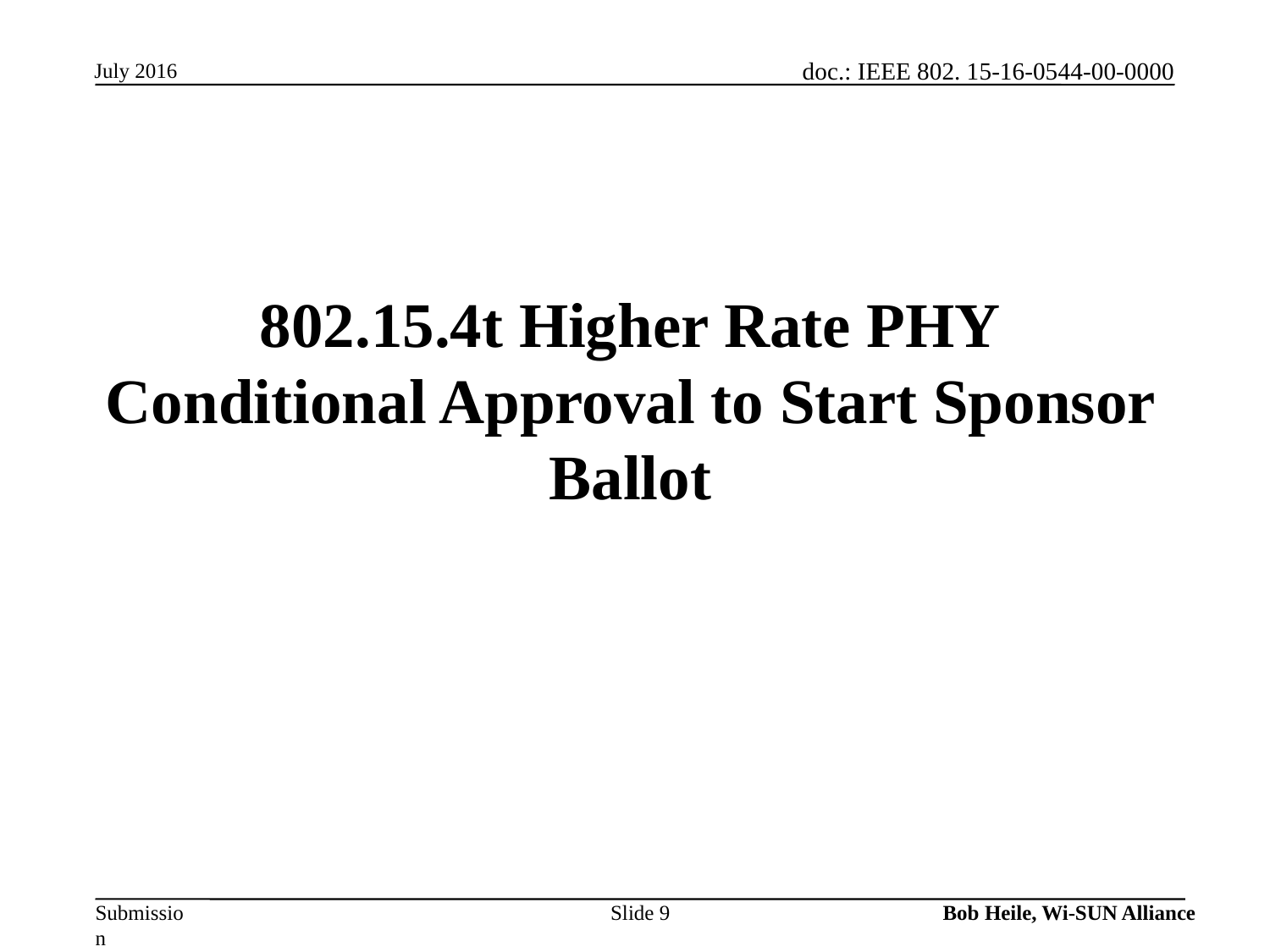

July 2016
802.15.4t Higher Rate PHY
Conditional Approval to Start Sponsor Ballot
Slide 9
Bob Heile, Wi-SUN Alliance